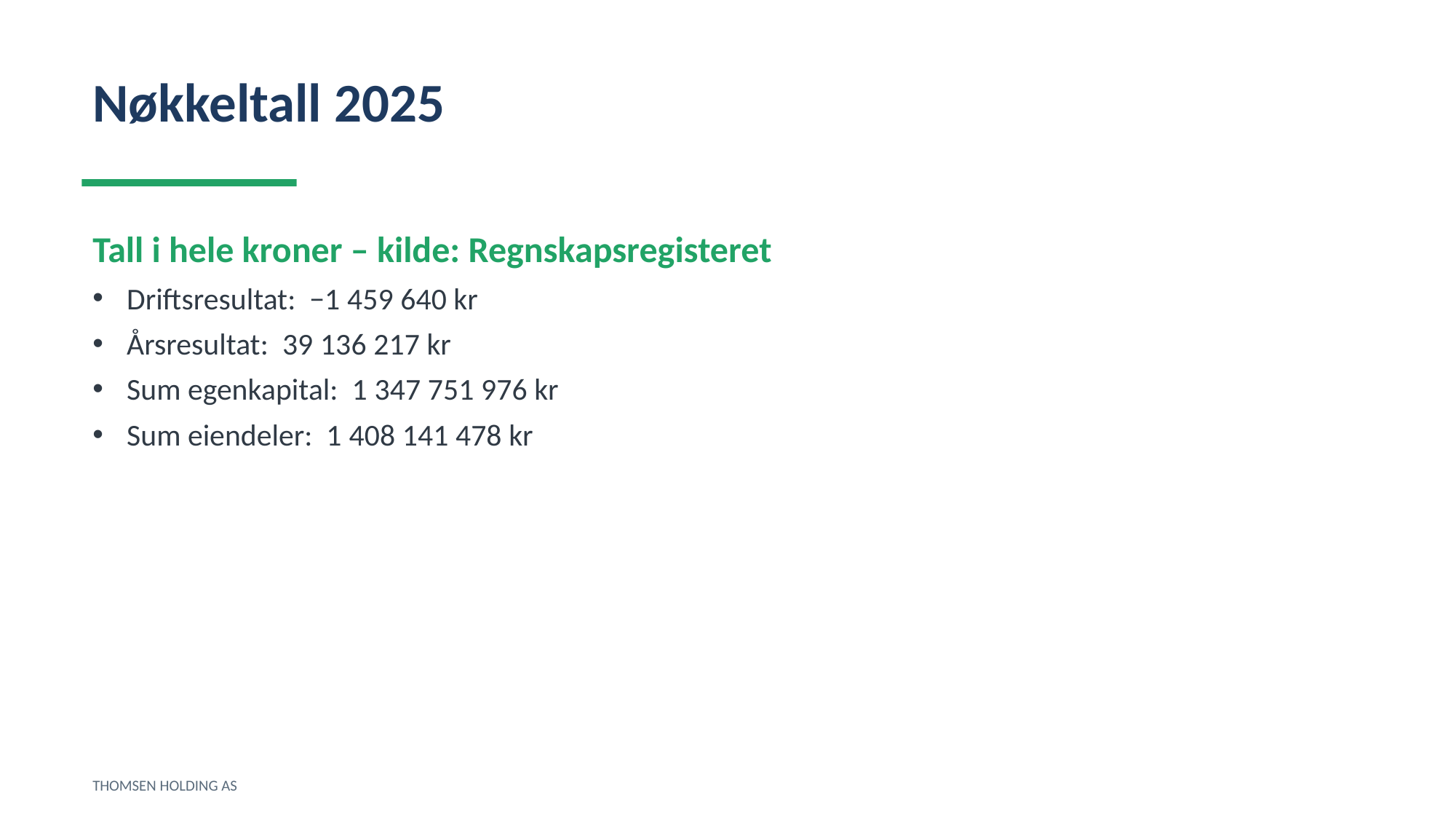

Nøkkeltall 2025

Tall i hele kroner – kilde: Regnskapsregisteret
Driftsresultat:  −1 459 640 kr
Årsresultat:  39 136 217 kr
Sum egenkapital:  1 347 751 976 kr
Sum eiendeler:  1 408 141 478 kr
THOMSEN HOLDING AS